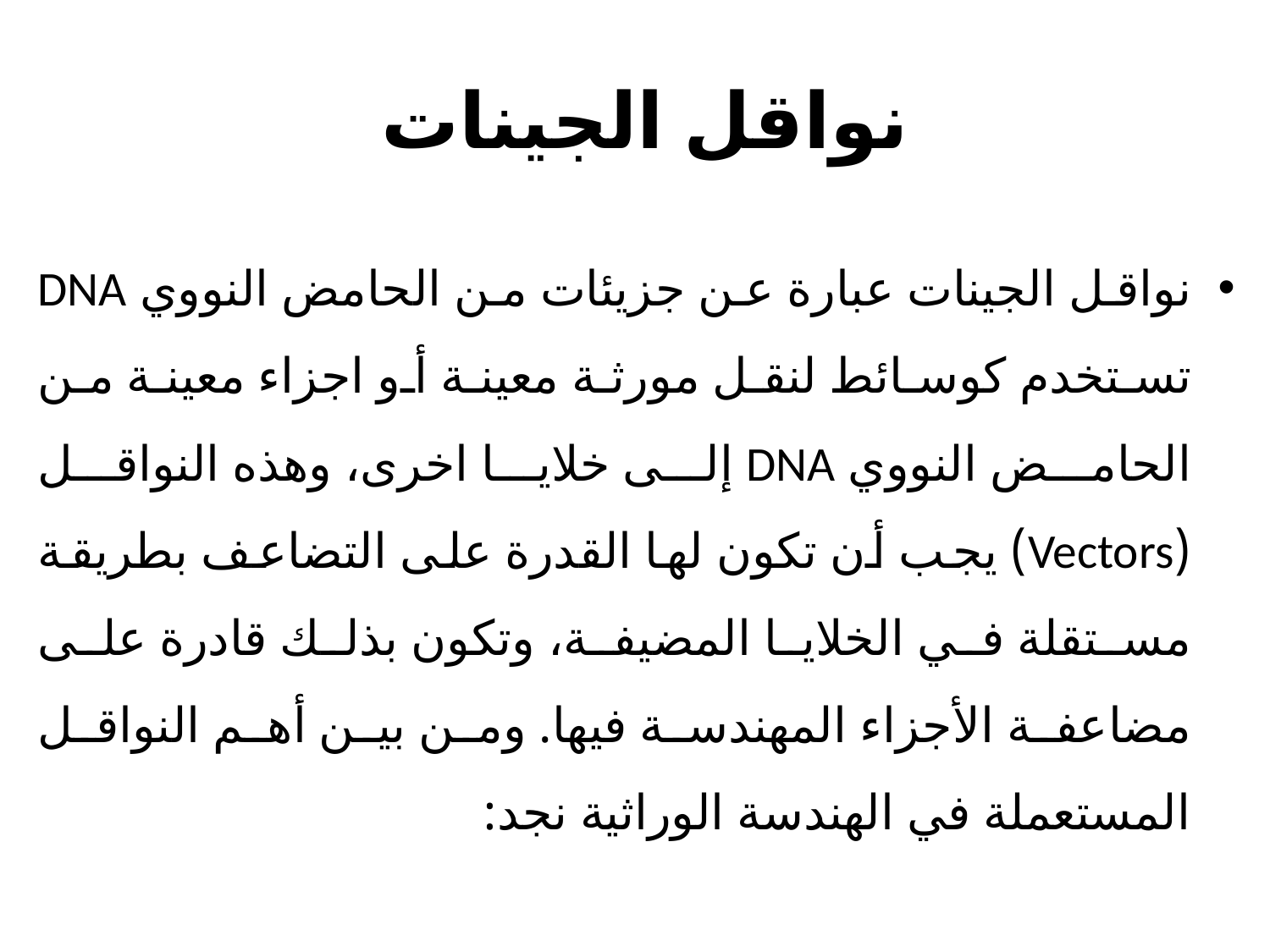

# نواقل الجينات
نواقل الجينات عبارة عن جزيئات من الحامض النووي DNA تستخدم كوسائط لنقل مورثة معينة أو اجزاء معينة من الحامض النووي DNA إلى خلايا اخرى، وهذه النواقل (Vectors) يجب أن تكون لها القدرة على التضاعف بطريقة مستقلة في الخلايا المضيفة، وتكون بذلك قادرة على مضاعفة الأجزاء المهندسة فيها. ومن بين أهم النواقل المستعملة في الهندسة الوراثية نجد: